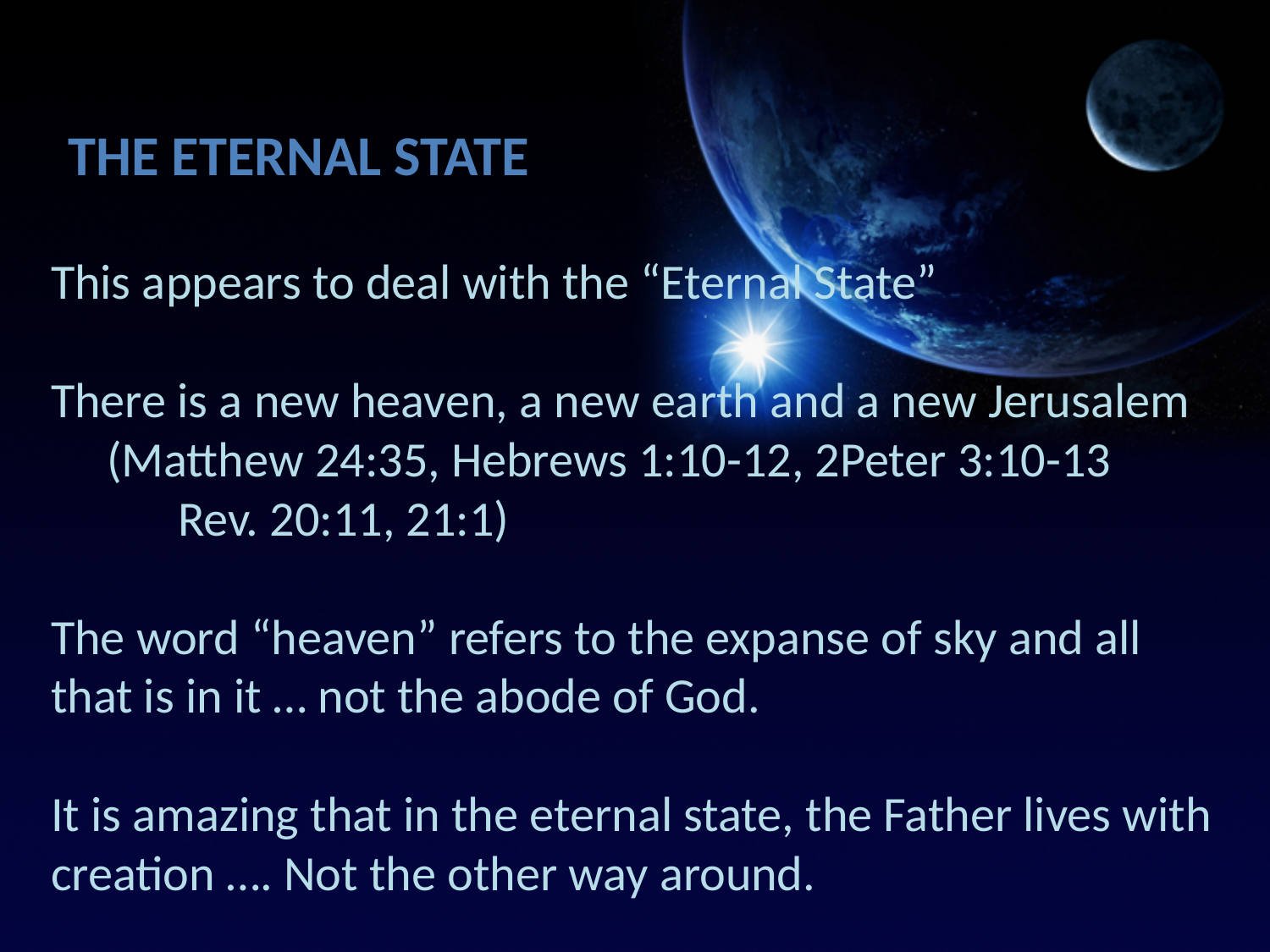

The Eternal State
This appears to deal with the “Eternal State”

There is a new heaven, a new earth and a new Jerusalem
     (Matthew 24:35, Hebrews 1:10-12, 2Peter 3:10-13
	Rev. 20:11, 21:1)

The word “heaven” refers to the expanse of sky and all that is in it … not the abode of God.

It is amazing that in the eternal state, the Father lives with creation …. Not the other way around.